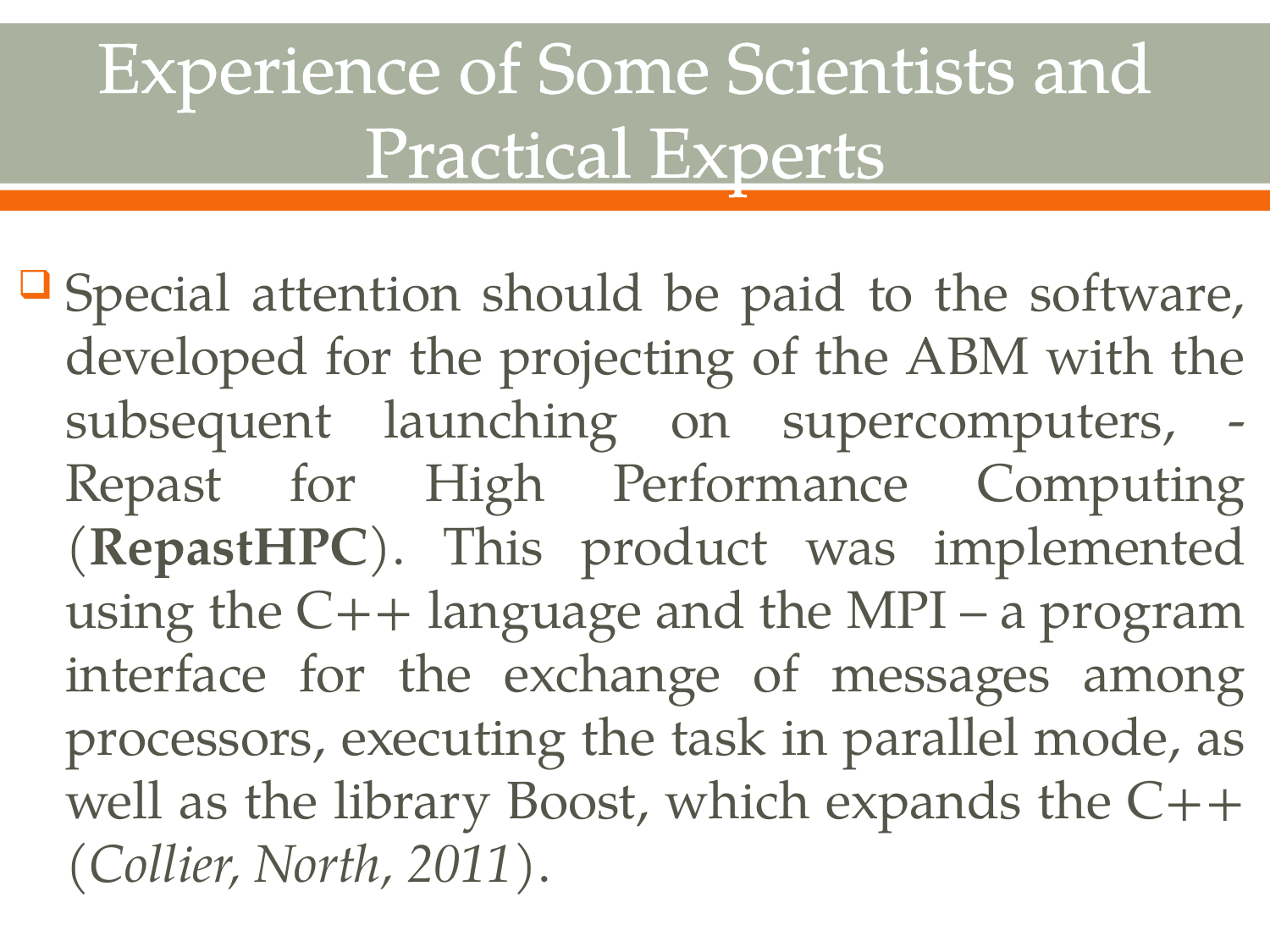

# Experience of Some Scientists and Practical Experts
Special attention should be paid to the software, developed for the projecting of the ABM with the subsequent launching on supercomputers, - Repast for High Performance Computing (RepastHPC). This product was implemented using the C++ language and the MPI – a program interface for the exchange of messages among processors, executing the task in parallel mode, as well as the library Boost, which expands the C++ (Collier, North, 2011).